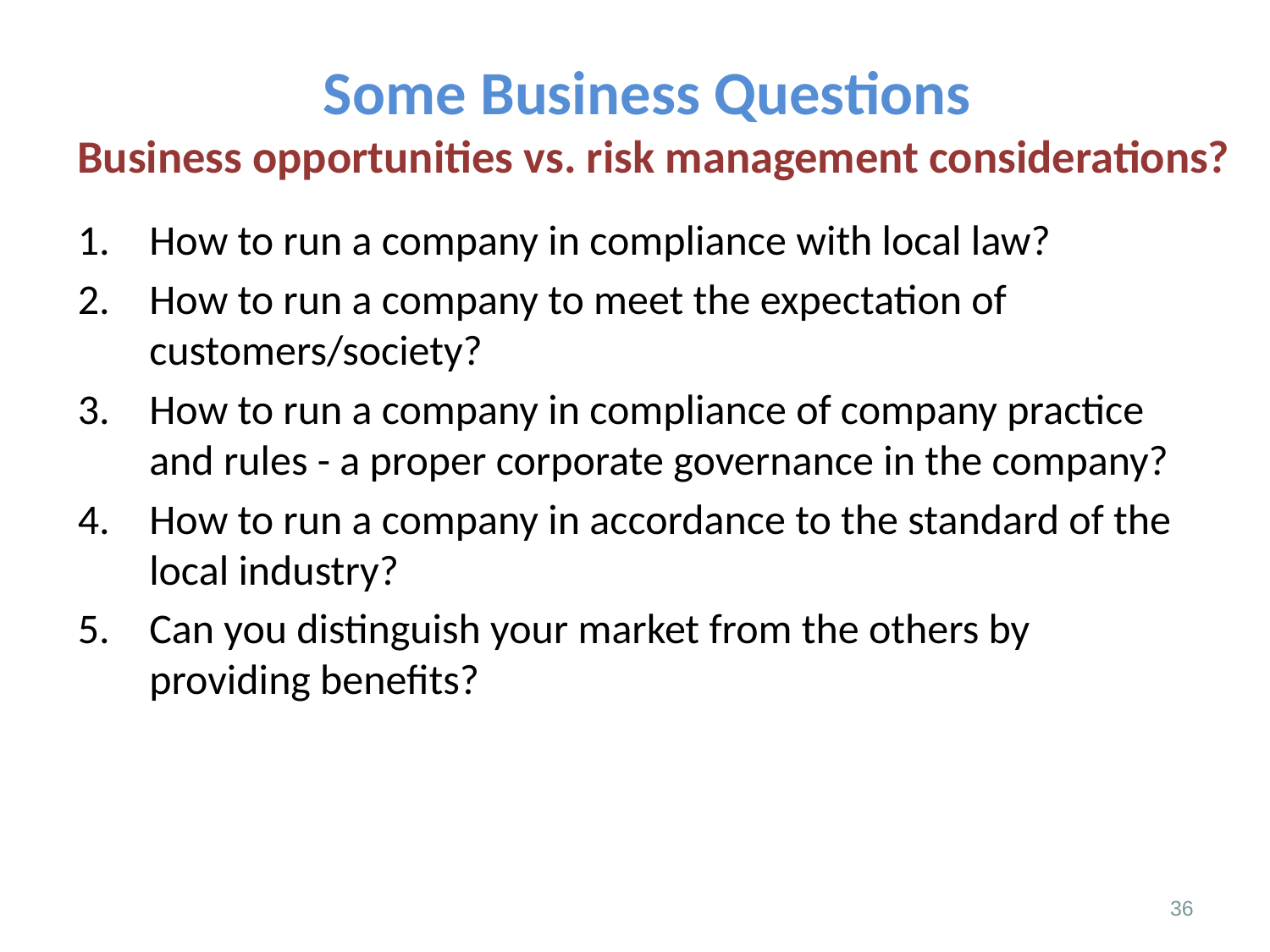

# Some Business Questions Business opportunities vs. risk management considerations?
How to run a company in compliance with local law?
How to run a company to meet the expectation of customers/society?
How to run a company in compliance of company practice and rules - a proper corporate governance in the company?
How to run a company in accordance to the standard of the local industry?
Can you distinguish your market from the others by providing benefits?
36